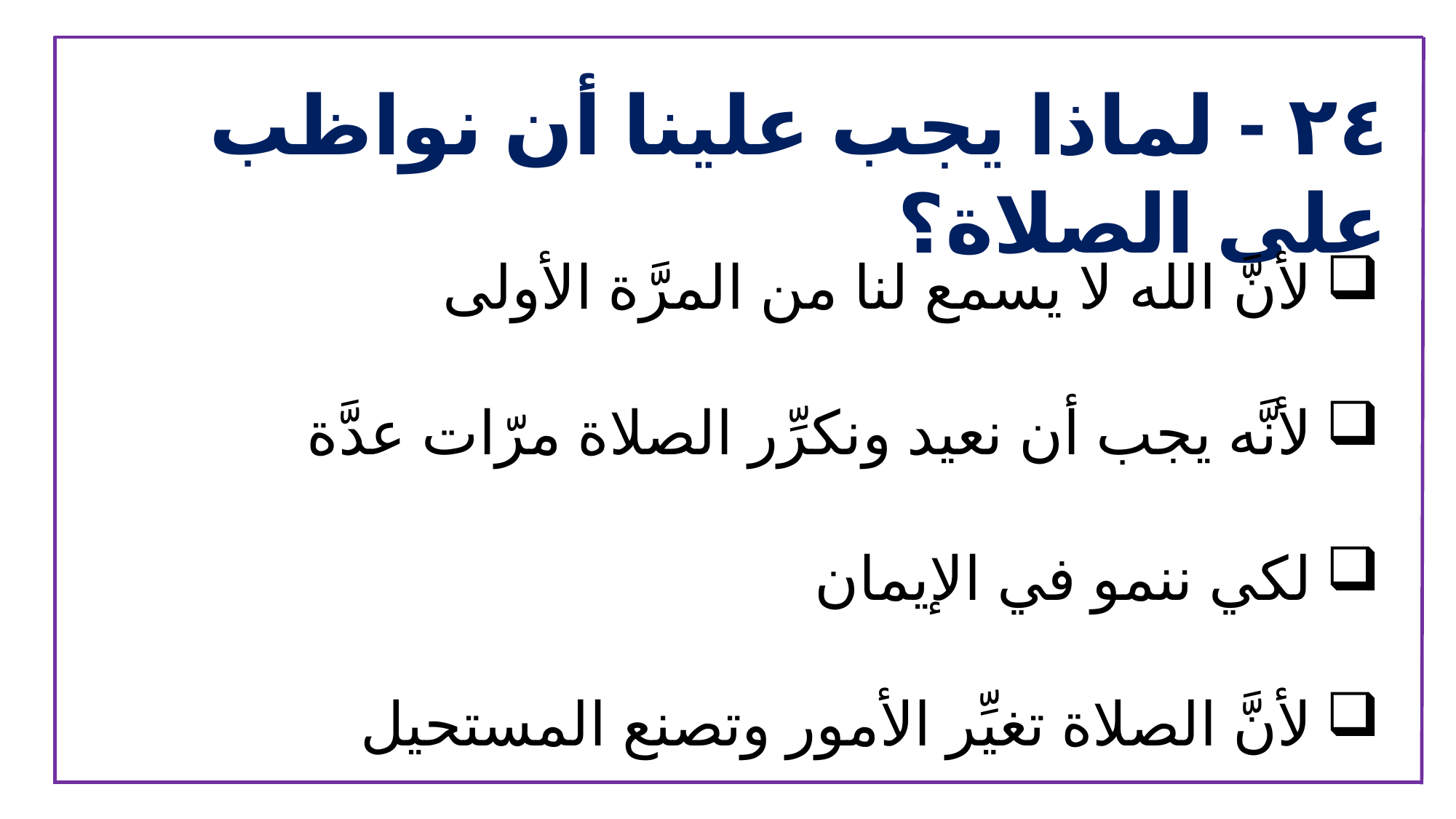

٢٤ - لماذا يجب علينا أن نواظب على الصلاة؟
لأنَّ الله لا يسمع لنا من المرَّة الأولى
لأنَّه يجب أن نعيد ونكرِّر الصلاة مرّات عدَّة
لكي ننمو في الإيمان
لأنَّ الصلاة تغيِّر الأمور وتصنع المستحيل